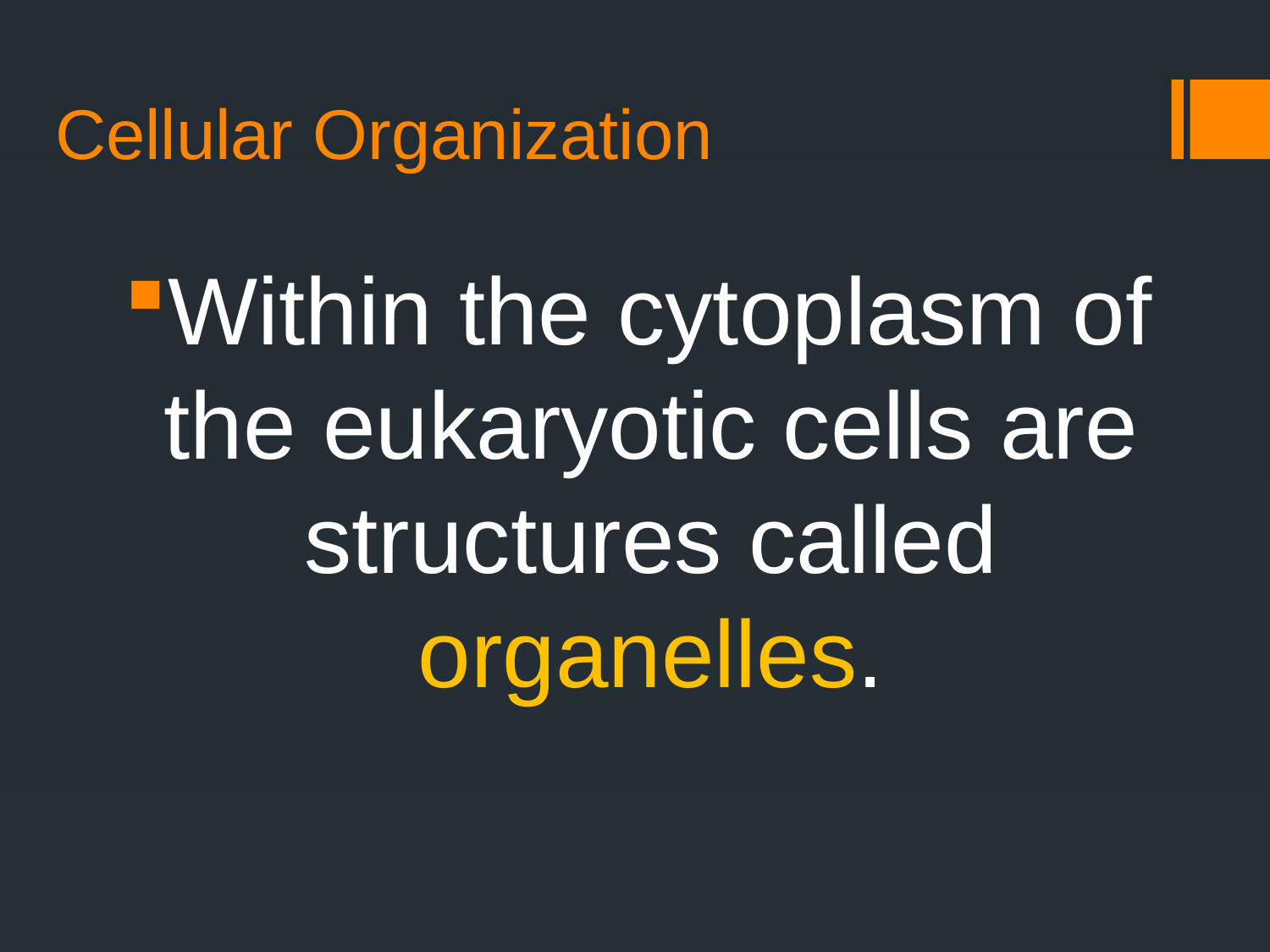

# Cellular Organization
Within the cytoplasm of the eukaryotic cells are structures called organelles.